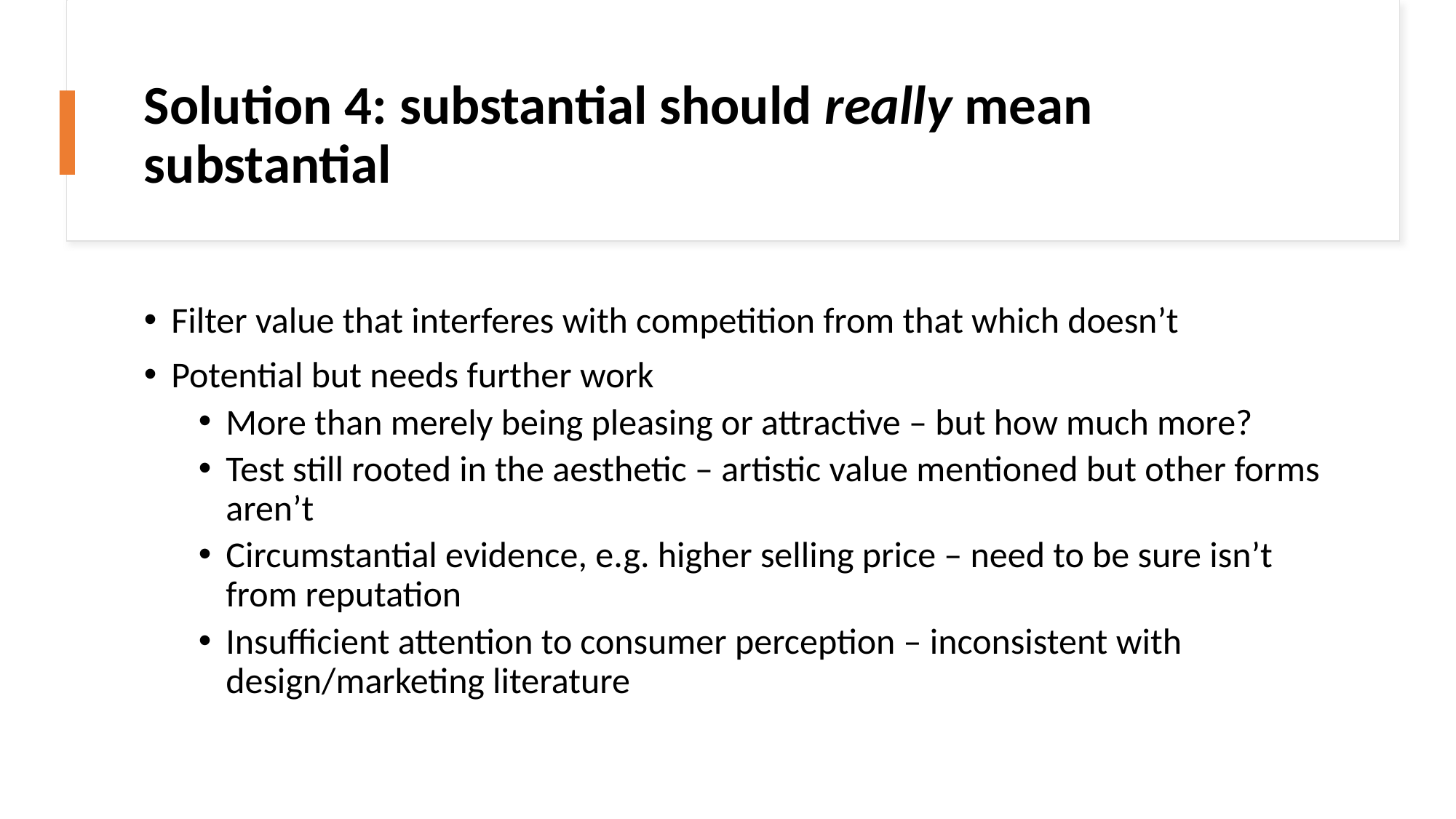

# Solution 4: substantial should really mean substantial

Filter value that interferes with competition from that which doesn’t
Potential but needs further work
More than merely being pleasing or attractive – but how much more?
Test still rooted in the aesthetic – artistic value mentioned but other forms aren’t
Circumstantial evidence, e.g. higher selling price – need to be sure isn’t from reputation
Insufficient attention to consumer perception – inconsistent with design/marketing literature